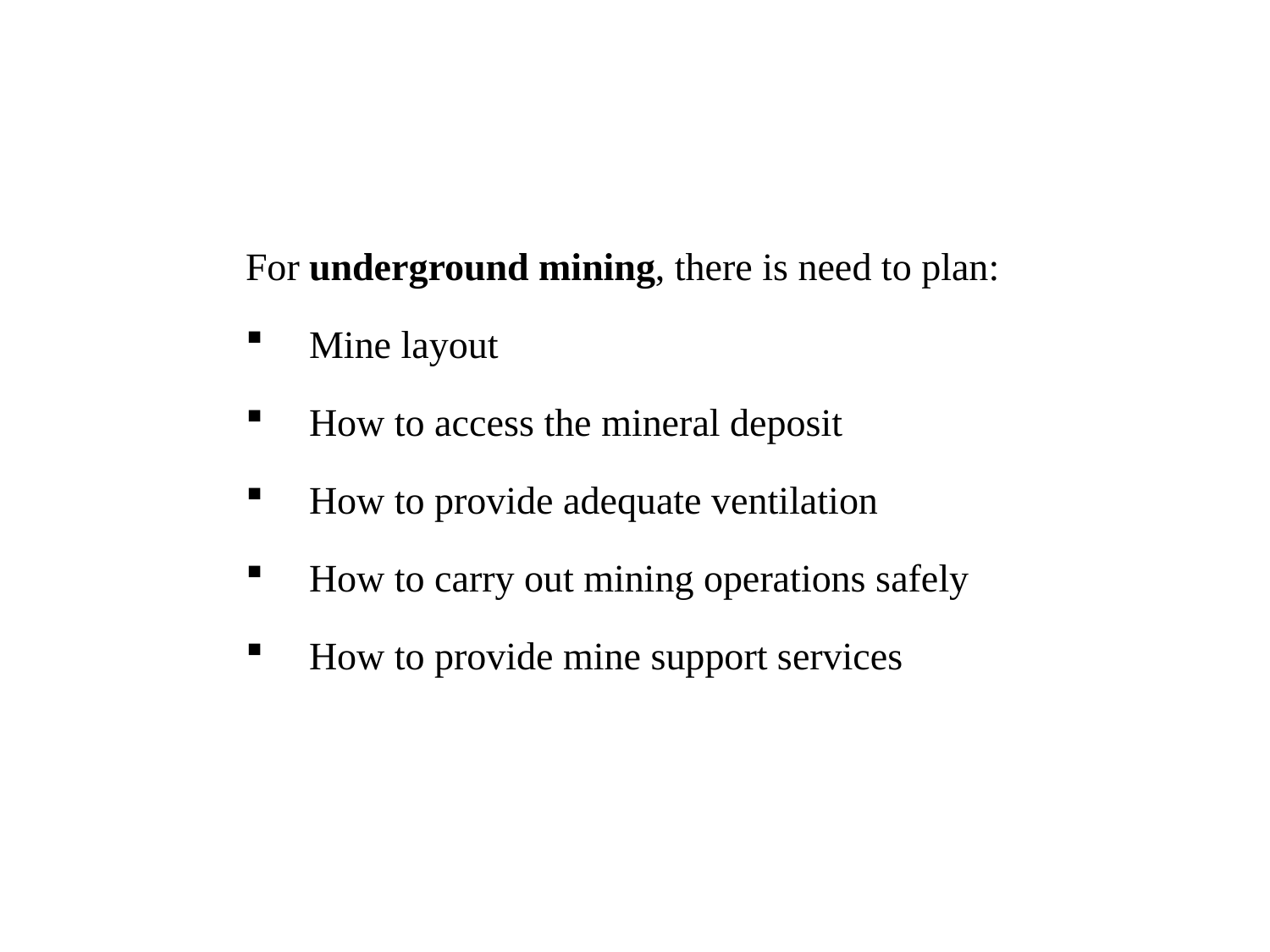

For underground mining, there is need to plan:
Mine layout
How to access the mineral deposit
How to provide adequate ventilation
How to carry out mining operations safely
How to provide mine support services